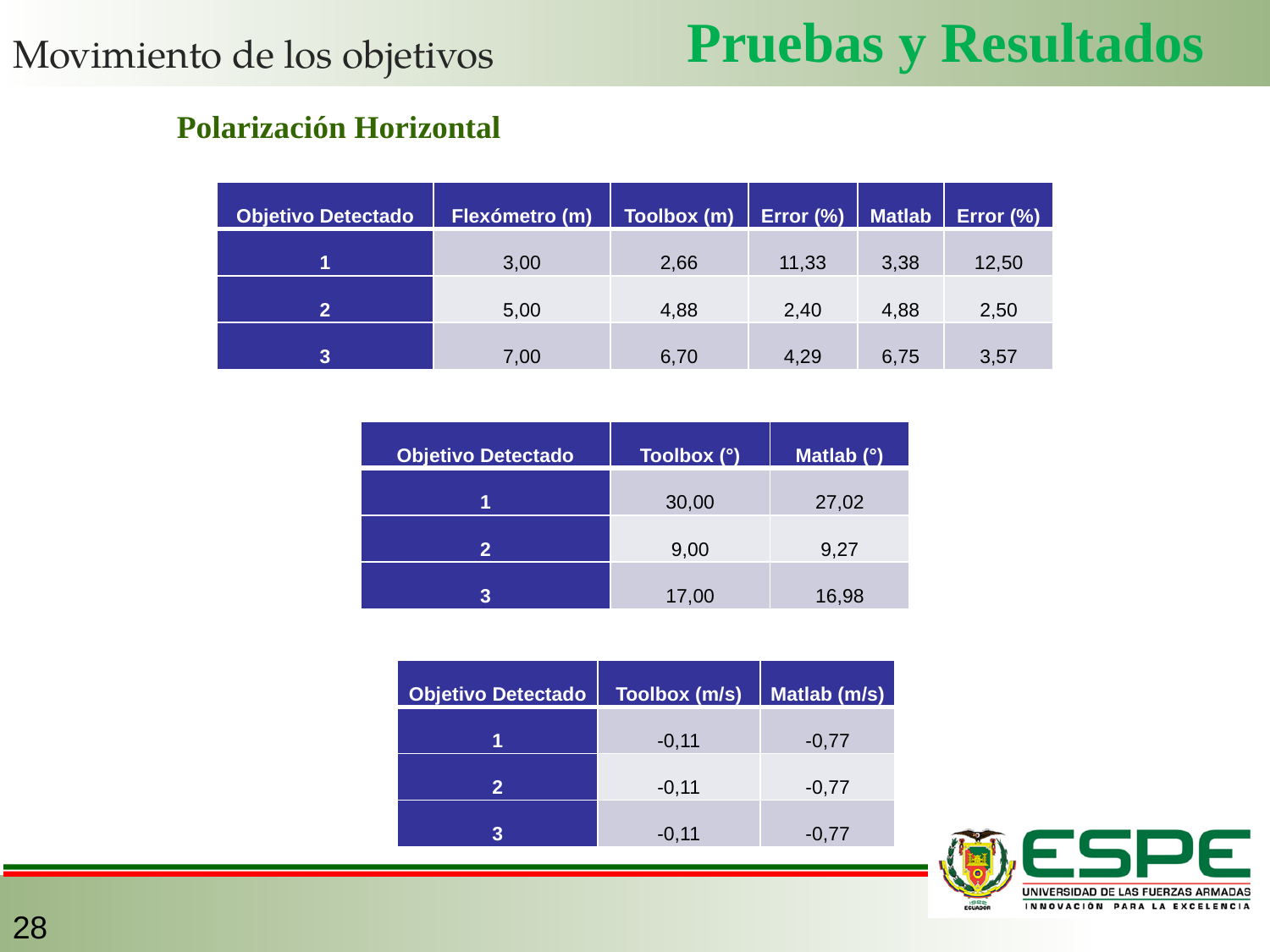

Pruebas y Resultados
Movimiento de los objetivos
Polarización Horizontal
| Objetivo Detectado | Flexómetro (m) | Toolbox (m) | Error (%) | Matlab | Error (%) |
| --- | --- | --- | --- | --- | --- |
| 1 | 3,00 | 2,66 | 11,33 | 3,38 | 12,50 |
| 2 | 5,00 | 4,88 | 2,40 | 4,88 | 2,50 |
| 3 | 7,00 | 6,70 | 4,29 | 6,75 | 3,57 |
| Objetivo Detectado | Toolbox (°) | Matlab (°) |
| --- | --- | --- |
| 1 | 30,00 | 27,02 |
| 2 | 9,00 | 9,27 |
| 3 | 17,00 | 16,98 |
| Objetivo Detectado | Toolbox (m/s) | Matlab (m/s) |
| --- | --- | --- |
| 1 | -0,11 | -0,77 |
| 2 | -0,11 | -0,77 |
| 3 | -0,11 | -0,77 |
28